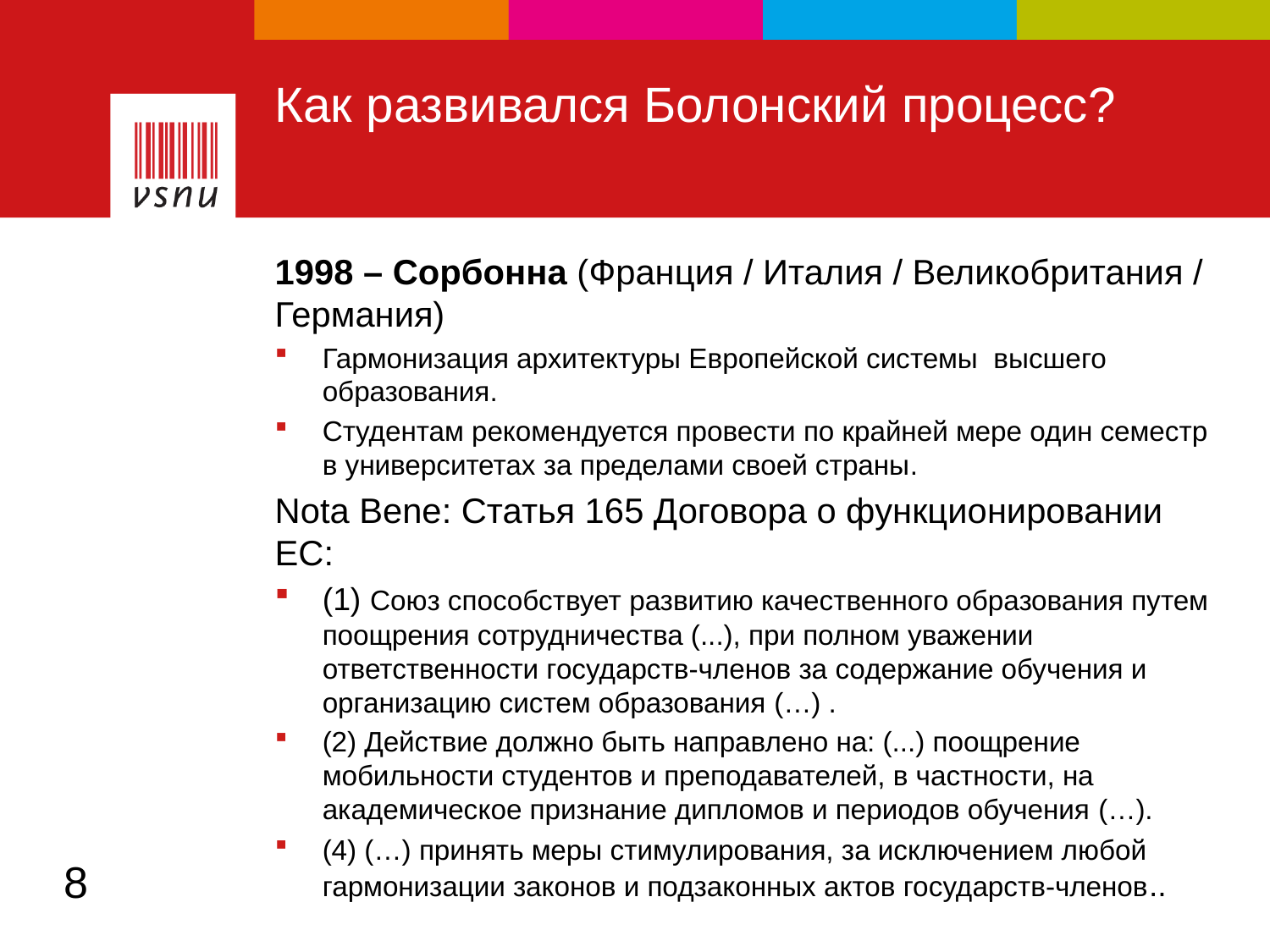

# Как развивался Болонский процесс?
1998 – Сорбонна (Франция / Италия / Великобритания / Германия)
Гармонизация архитектуры Европейской системы  высшего образования.
Студентам рекомендуется провести по крайней мере один семестр в университетах за пределами своей страны.
Nota Bene: Статья 165 Договора о функционировании ЕС:
(1) Союз способствует развитию качественного образования путем поощрения сотрудничества (...), при полном уважении ответственности государств-членов за содержание обучения и организацию систем образования (…) .
(2) Действие должно быть направлено на: (...) поощрение мобильности студентов и преподавателей, в частности, на академическое признание дипломов и периодов обучения (…).
(4) (…) принять меры стимулирования, за исключением любой гармонизации законов и подзаконных актов государств-членов..

8